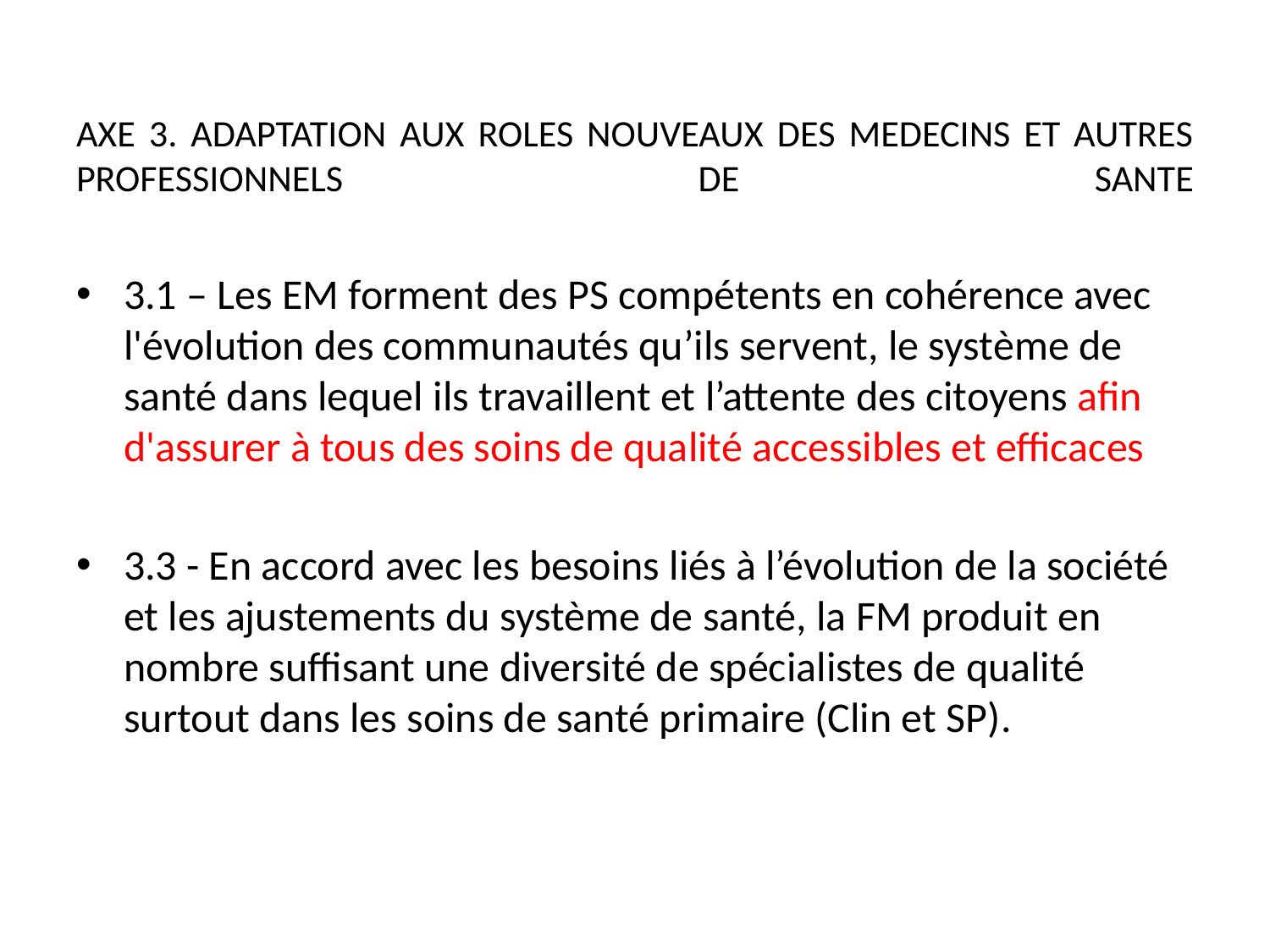

# AXE 3. ADAPTATION AUX ROLES NOUVEAUX DES MEDECINS ET AUTRES PROFESSIONNELS DE SANTE
3.1 – Les EM forment des PS compétents en cohérence avec l'évolution des communautés qu’ils servent, le système de santé dans lequel ils travaillent et l’attente des citoyens afin d'assurer à tous des soins de qualité accessibles et efficaces

3.3 - En accord avec les besoins liés à l’évolution de la société et les ajustements du système de santé, la FM produit en nombre suffisant une diversité de spécialistes de qualité surtout dans les soins de santé primaire (Clin et SP).